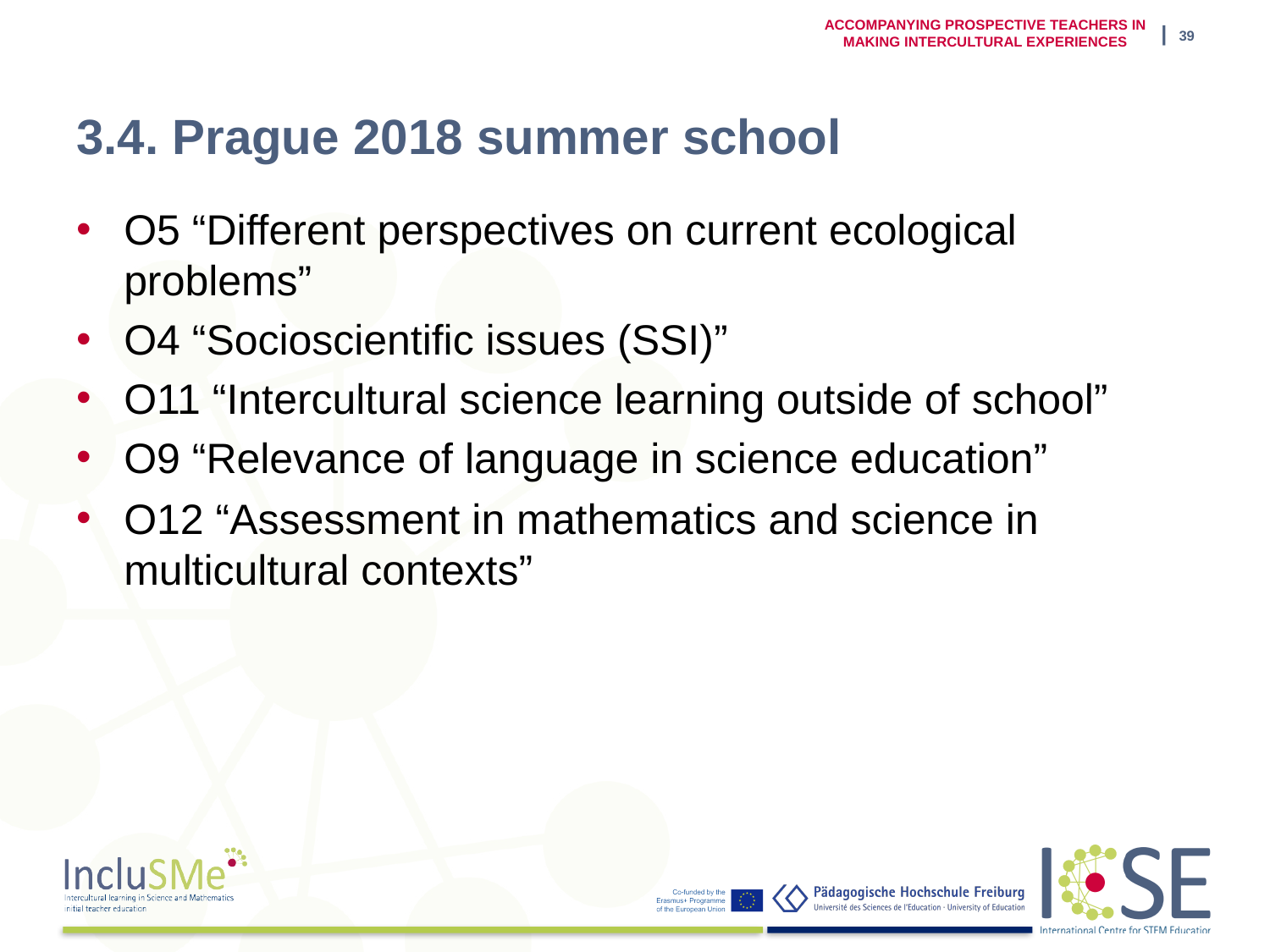

|  39
ACCOMPANYING PROSPECTIVE TEACHERS IN MAKING INTERCULTURAL EXPERIENCES
# 3.4. Prague 2018 summer school
O5 “Different perspectives on current ecological problems”
O4 “Socioscientific issues (SSI)”
O11 “Intercultural science learning outside of school”
O9 “Relevance of language in science education”
O12 “Assessment in mathematics and science in
multicultural contexts”